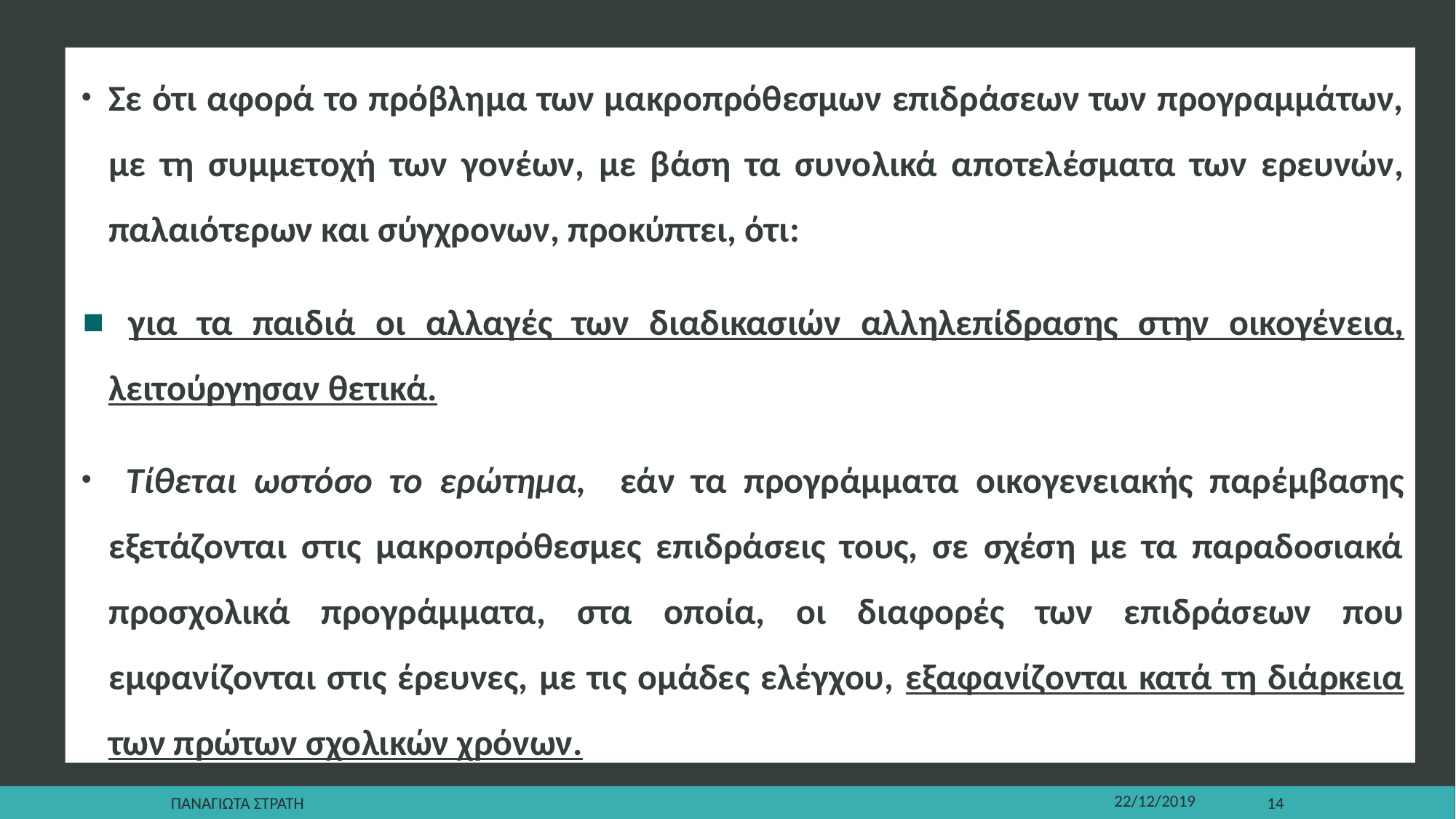

Σε ότι αφορά το πρόβλημα των μακροπρόθεσμων επιδράσεων των προγραμμάτων, με τη συμμετοχή των γονέων, με βάση τα συνολικά αποτελέσματα των ερευνών, παλαιότερων και σύγχρονων, προκύπτει, ότι:
 για τα παιδιά οι αλλαγές των διαδικασιών αλληλεπίδρασης στην οικογένεια, λειτούργησαν θετικά.
 Τίθεται ωστόσο το ερώτημα,  εάν τα προγράμματα οικογενειακής παρέμβασης εξετάζονται στις μακροπρόθεσμες επιδράσεις τους, σε σχέση με τα παραδοσιακά προσχολικά προγράμματα, στα οποία, οι διαφορές των επιδράσεων που εμφανίζονται στις έρευνες, με τις ομάδες ελέγχου, εξαφανίζονται κατά τη διάρκεια των πρώτων σχολικών χρόνων.
Παναγιωτα Στρατη
22/12/2019
14